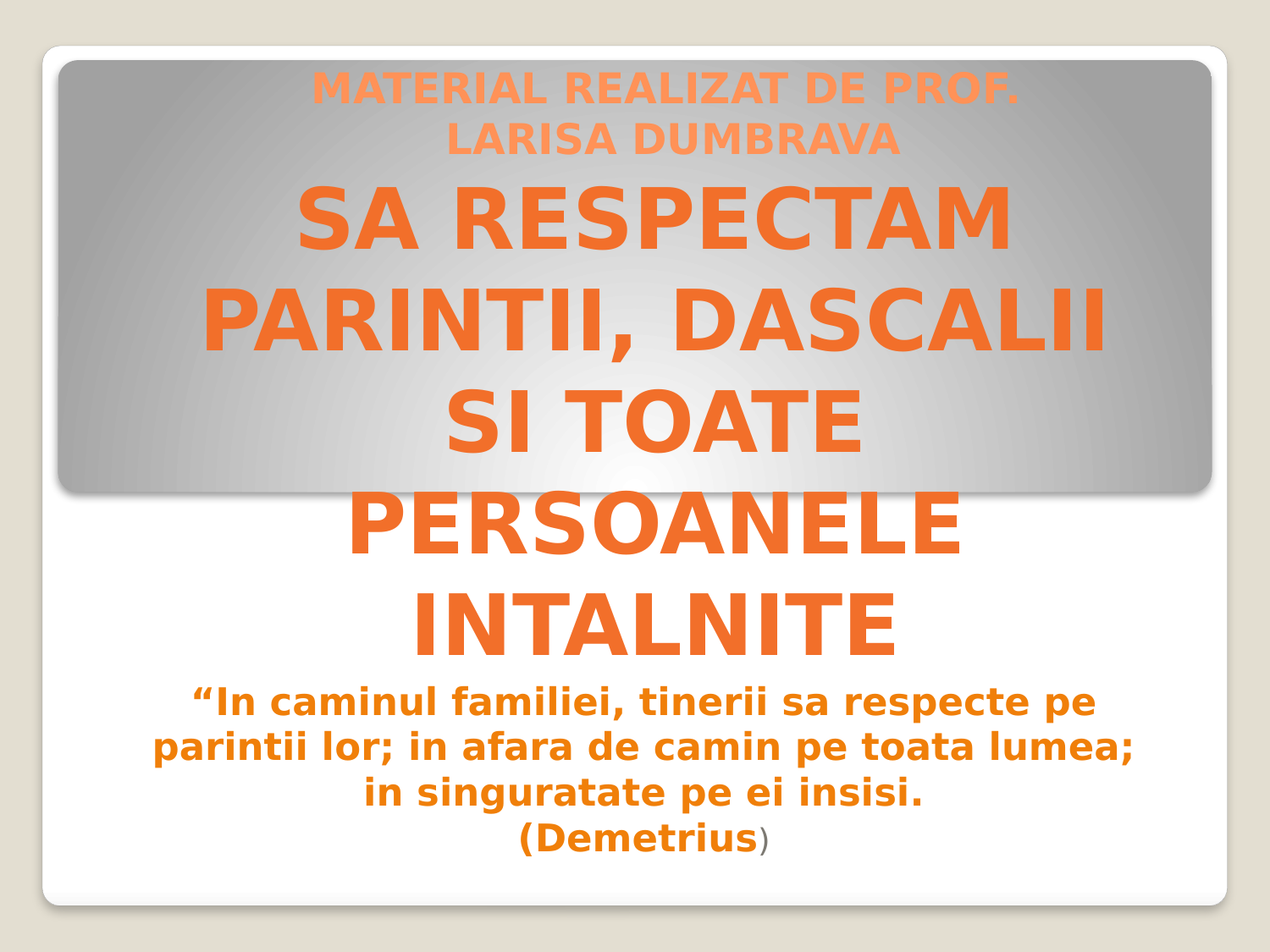

# MATERIAL REALIZAT DE PROF. LARISA DUMBRAVA
SA RESPECTAM PARINTII, DASCALII SI TOATE PERSOANELE INTALNITE
“In caminul familiei, tinerii sa respecte pe parintii lor; in afara de camin pe toata lumea; in singuratate pe ei insisi.
(Demetrius)